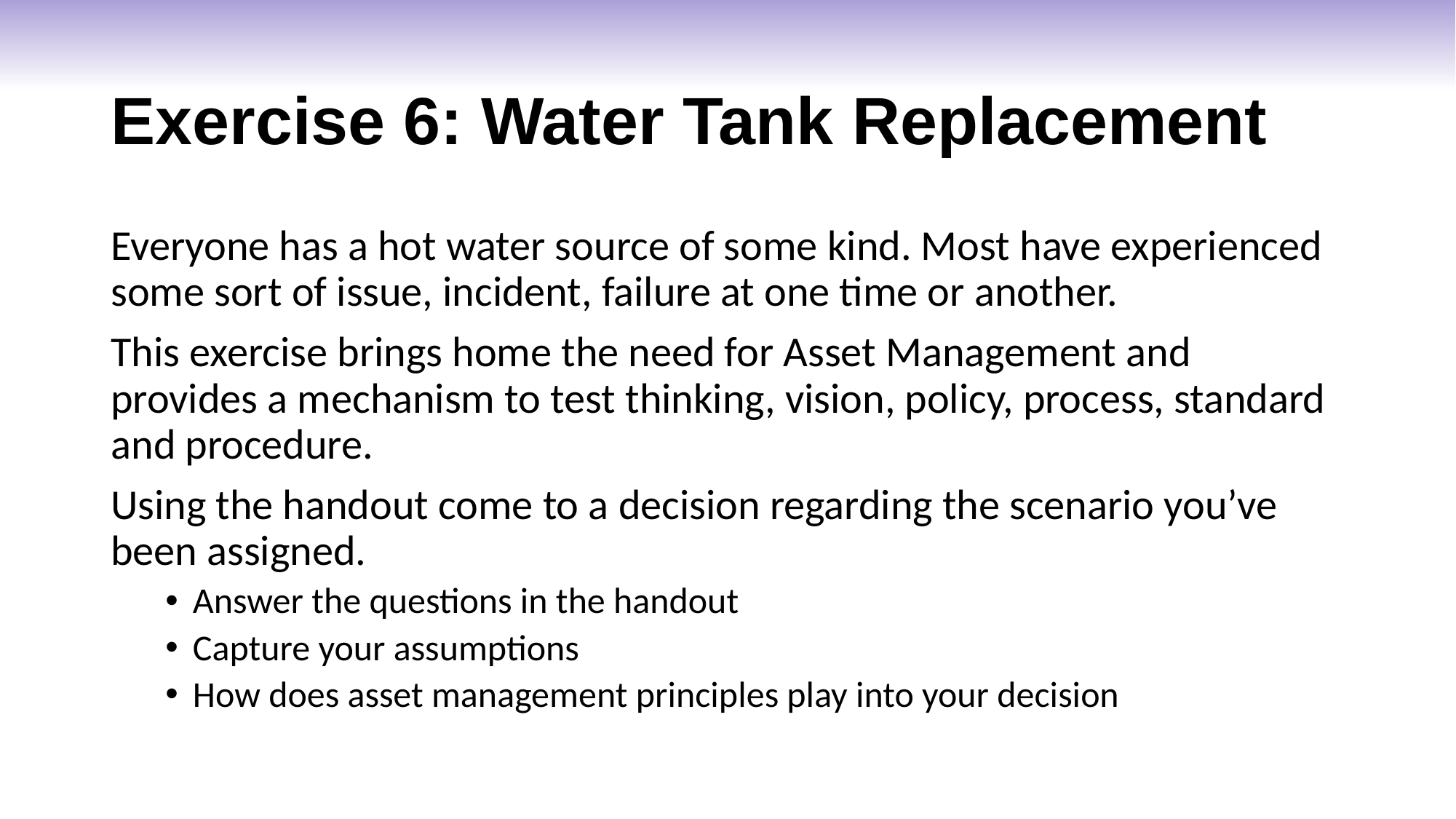

# Exercise 6: Water Tank Replacement
Everyone has a hot water source of some kind. Most have experienced some sort of issue, incident, failure at one time or another.
This exercise brings home the need for Asset Management and provides a mechanism to test thinking, vision, policy, process, standard and procedure.
Using the handout come to a decision regarding the scenario you’ve been assigned.
Answer the questions in the handout
Capture your assumptions
How does asset management principles play into your decision